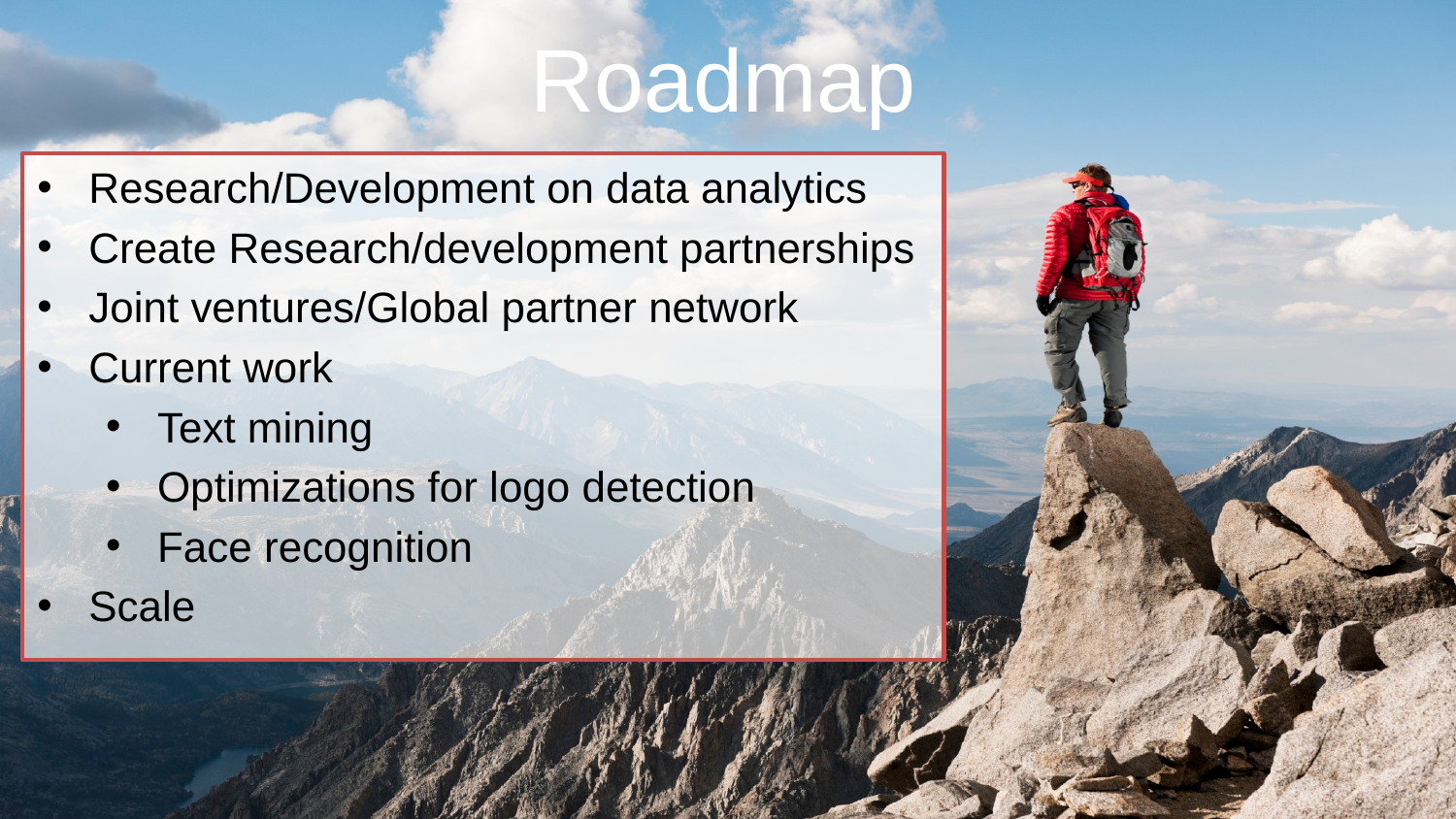

# Roadmap
Research/Development on data analytics
Create Research/development partnerships
Joint ventures/Global partner network
Current work
Text mining
Optimizations for logo detection
Face recognition
Scale